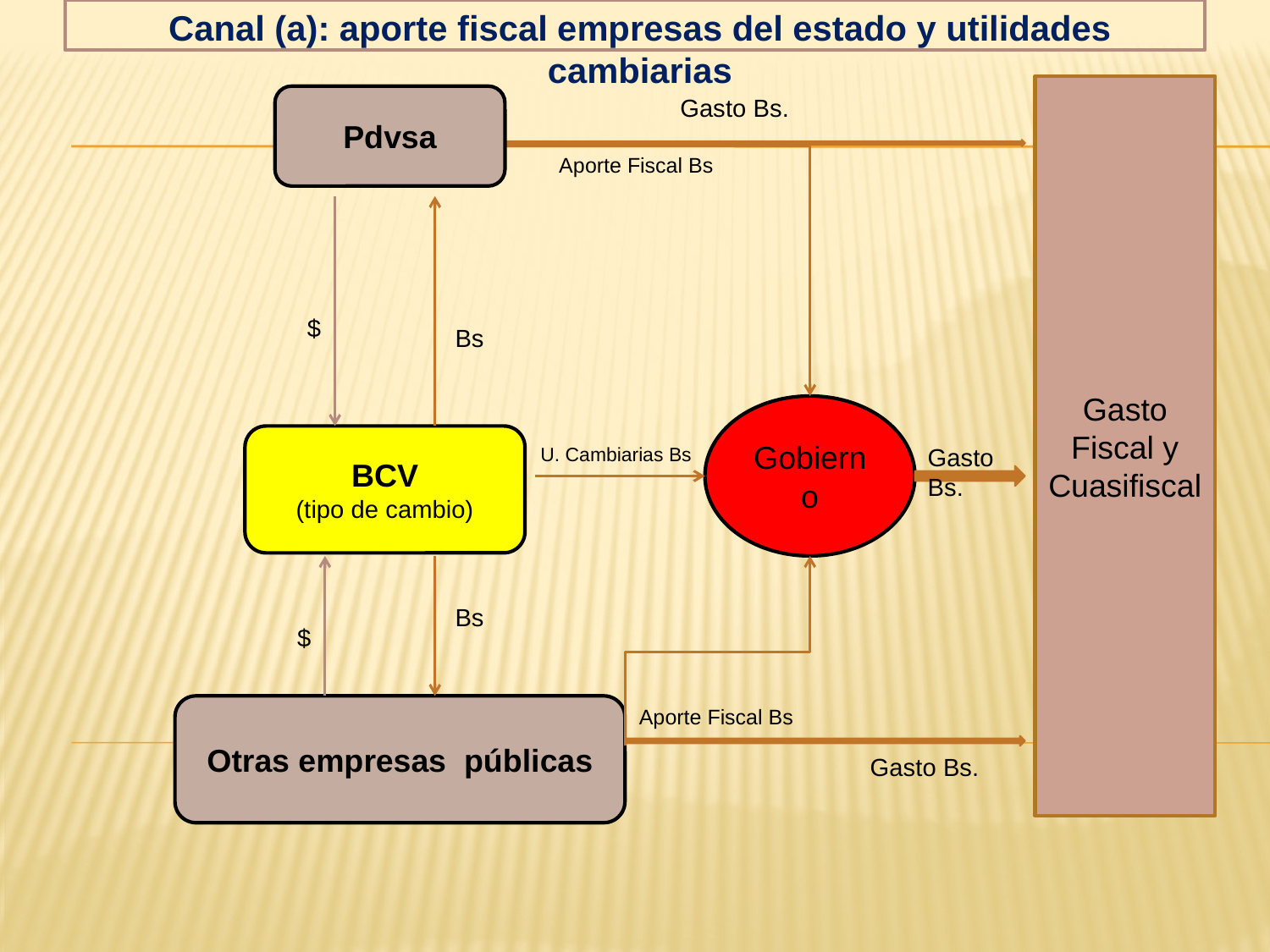

Canal (a): aporte fiscal empresas del estado y utilidades cambiarias
Gasto Fiscal y Cuasifiscal
Pdvsa
Gasto Bs.

Aporte Fiscal Bs
$
Bs
Gobierno
BCV
(tipo de cambio)
U. Cambiarias Bs
Gasto Bs.

Bs
$
Otras empresas  públicas
Aporte Fiscal Bs

Gasto Bs.